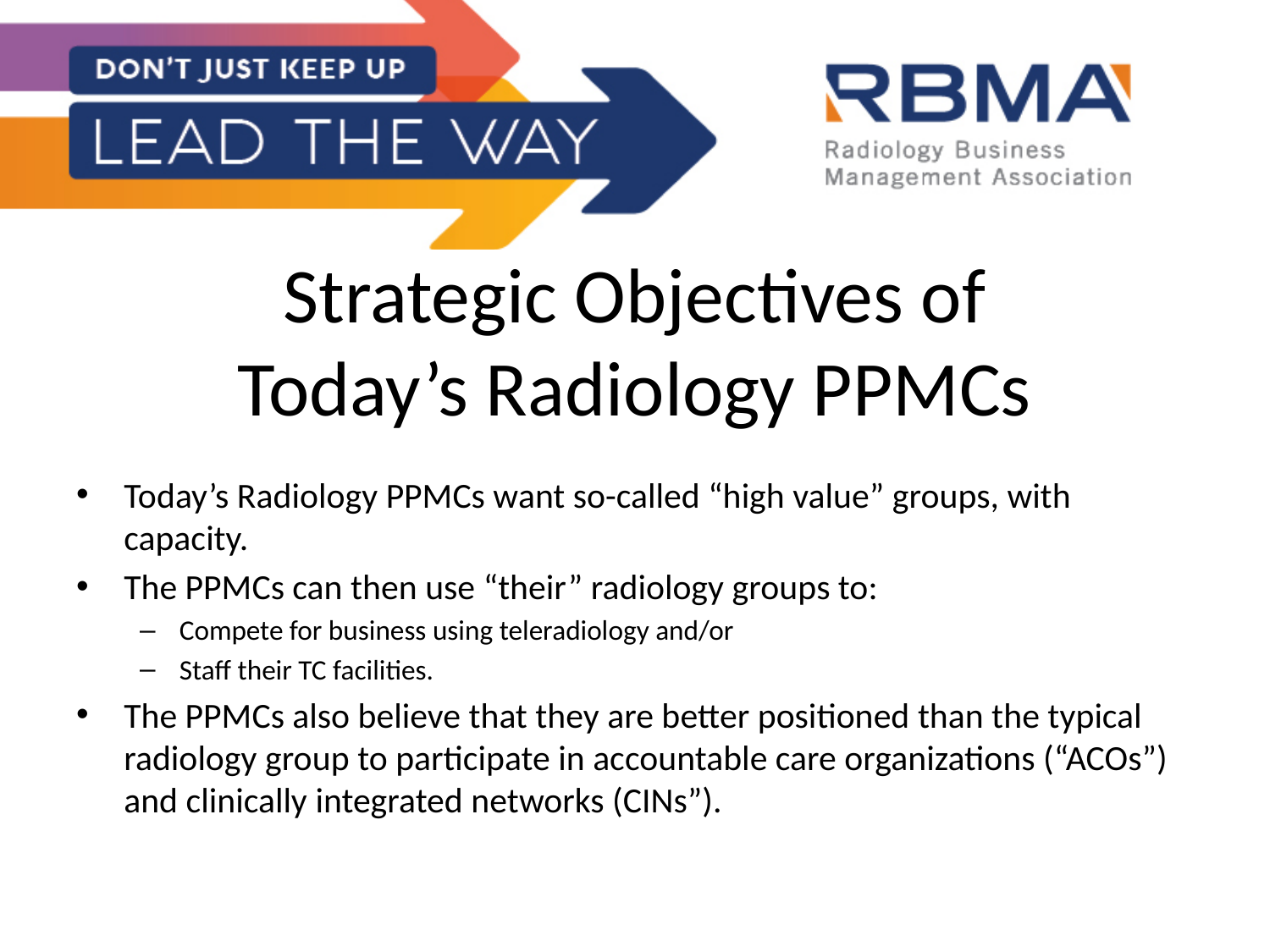

# Strategic Objectives of Today’s Radiology PPMCs
Today’s Radiology PPMCs want so-called “high value” groups, with capacity.
The PPMCs can then use “their” radiology groups to:
Compete for business using teleradiology and/or
Staff their TC facilities.
The PPMCs also believe that they are better positioned than the typical radiology group to participate in accountable care organizations (“ACOs”) and clinically integrated networks (CINs”).